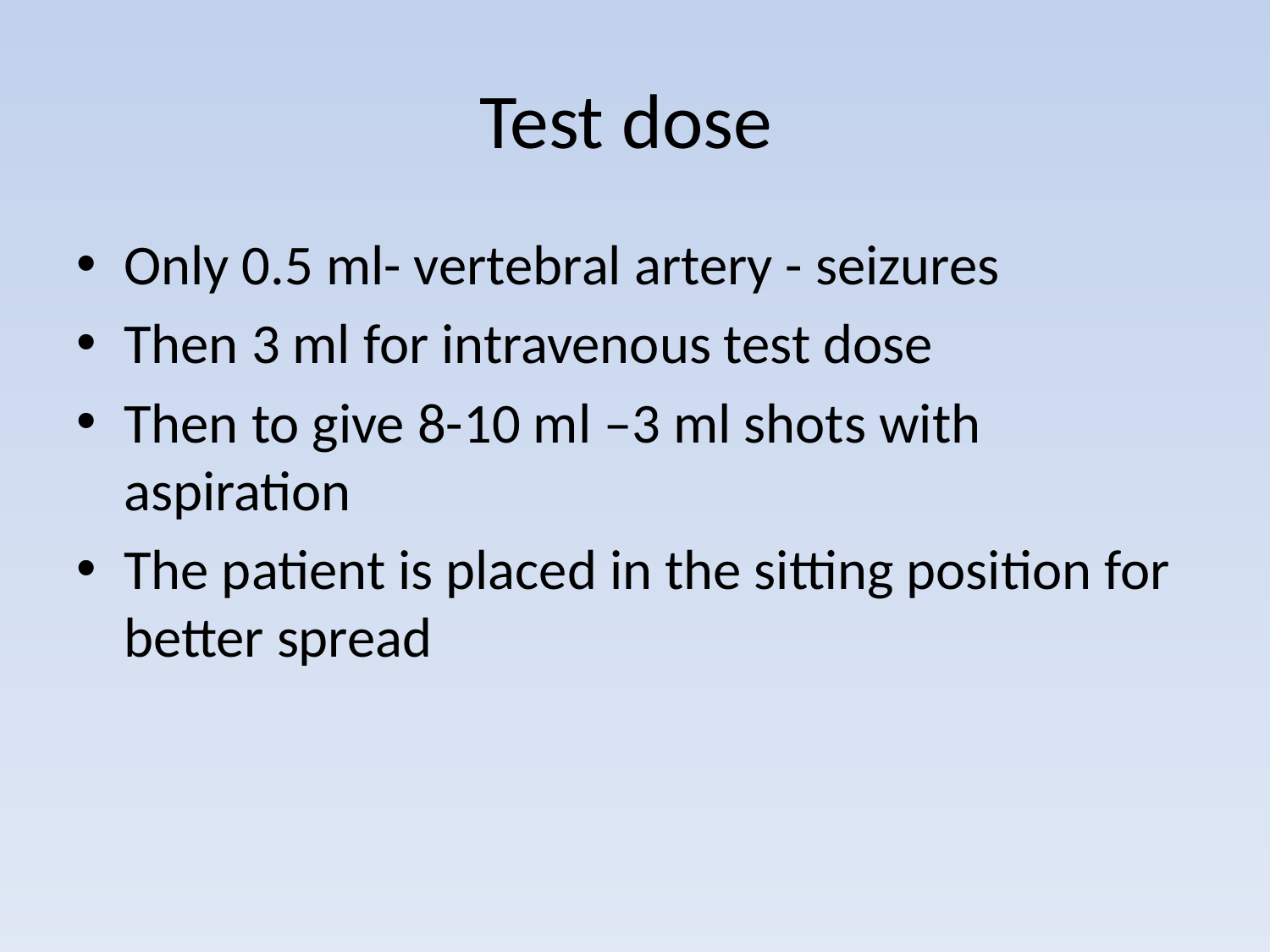

# Test dose
Only 0.5 ml- vertebral artery - seizures
Then 3 ml for intravenous test dose
Then to give 8-10 ml –3 ml shots with aspiration
The patient is placed in the sitting position for better spread